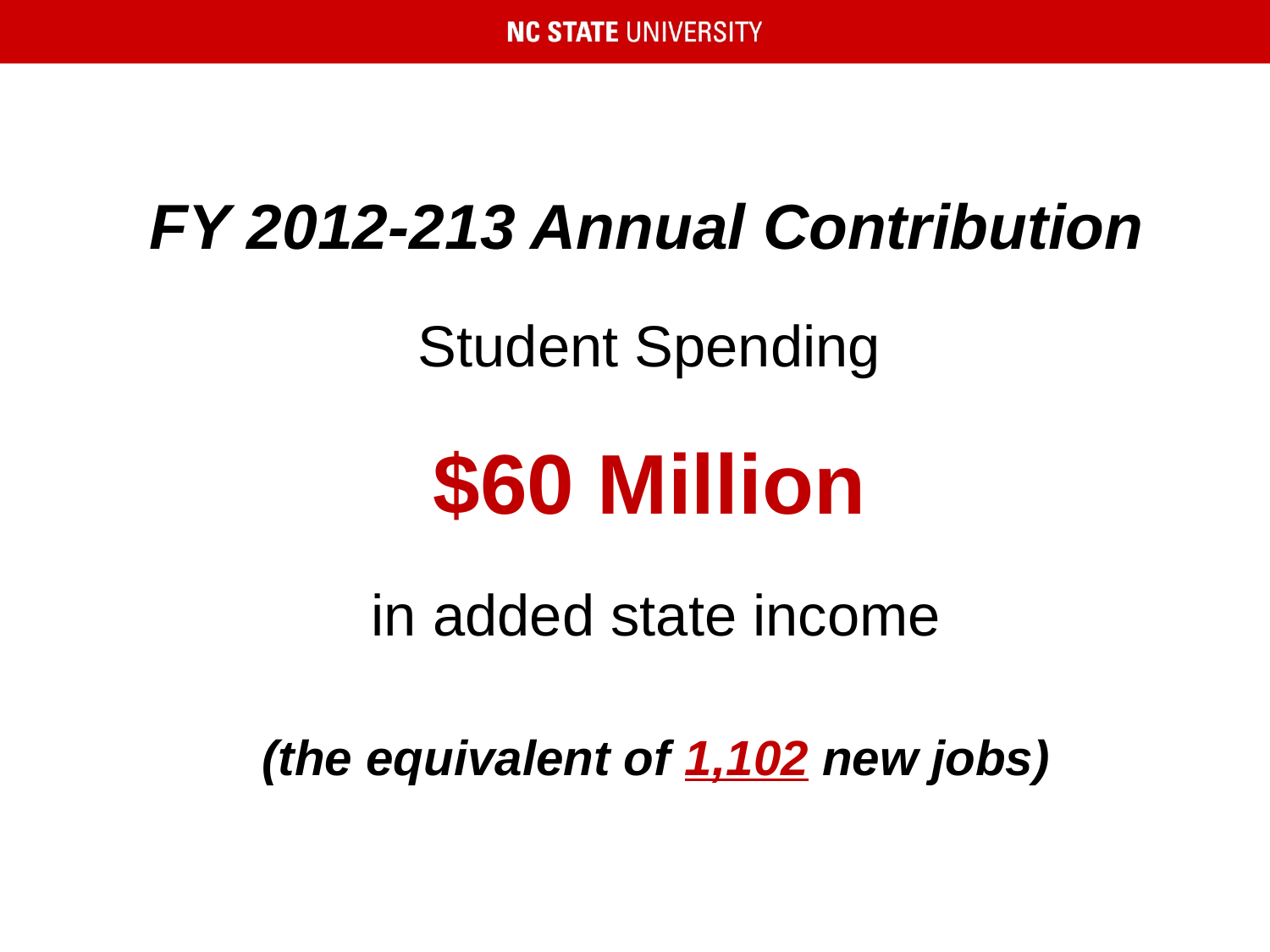

FY 2012-213 Annual Contribution
Student Spending
$60 Million
in added state income

(the equivalent of 1,102 new jobs)